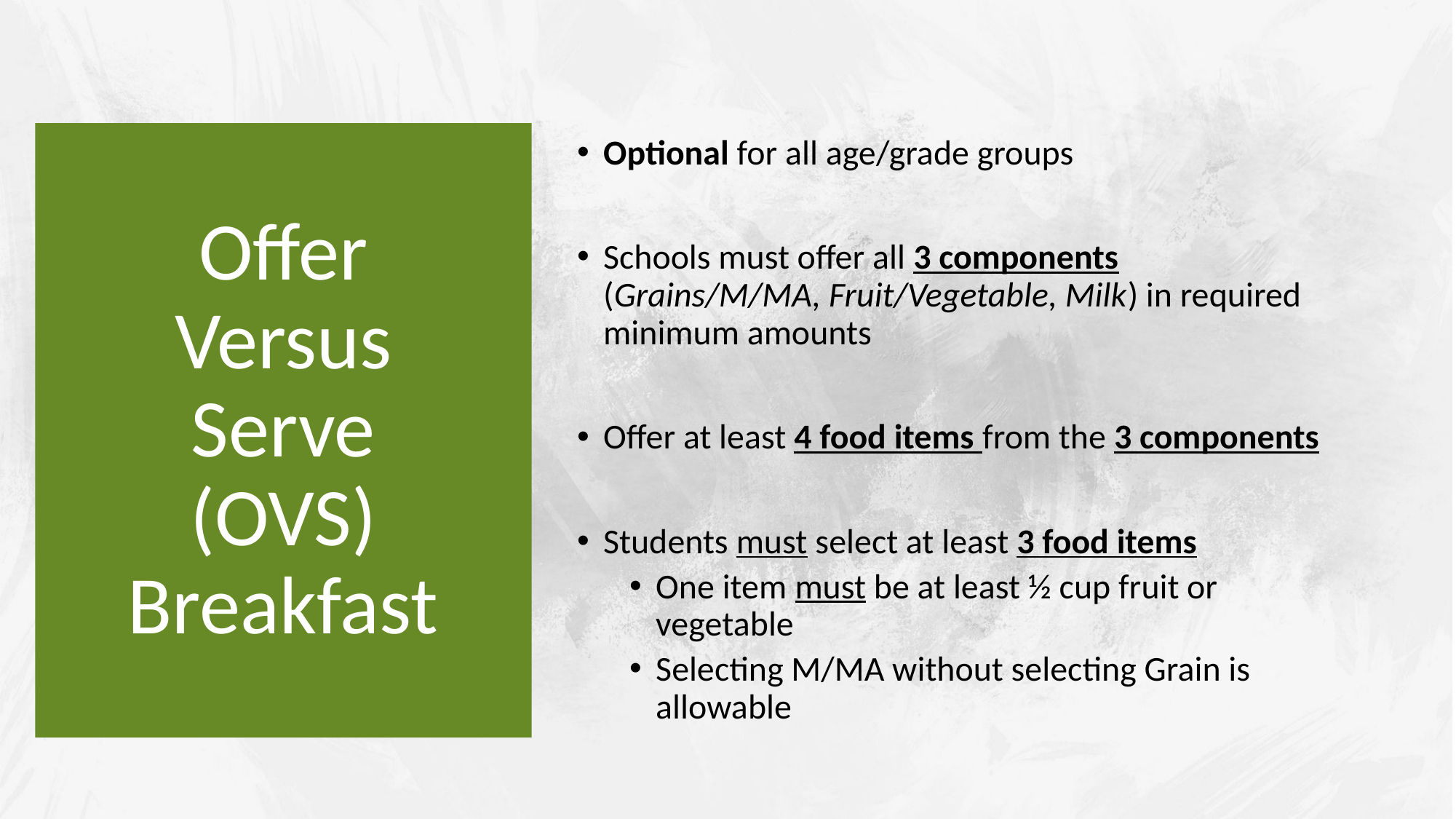

Optional for all age/grade groups

Schools must offer all 3 components (Grains/M/MA, Fruit/Vegetable, Milk) in required minimum amounts

Offer at least 4 food items from the 3 components

Students must select at least 3 food items
One item must be at least ½ cup fruit or vegetable
Selecting M/MA without selecting Grain is allowable
# Offer Versus Serve (OVS) Breakfast